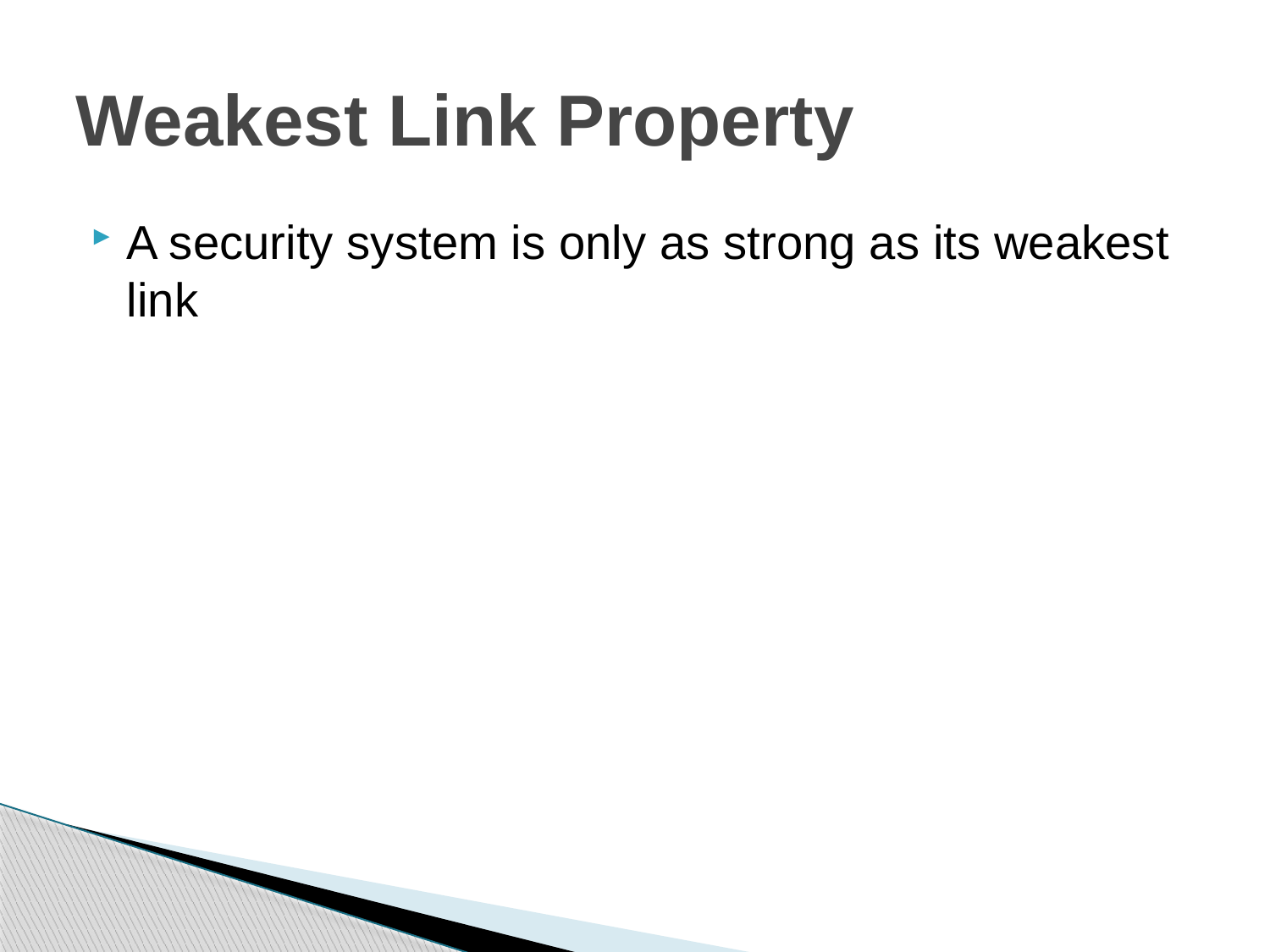

# Weakest Link Property
A security system is only as strong as its weakest link